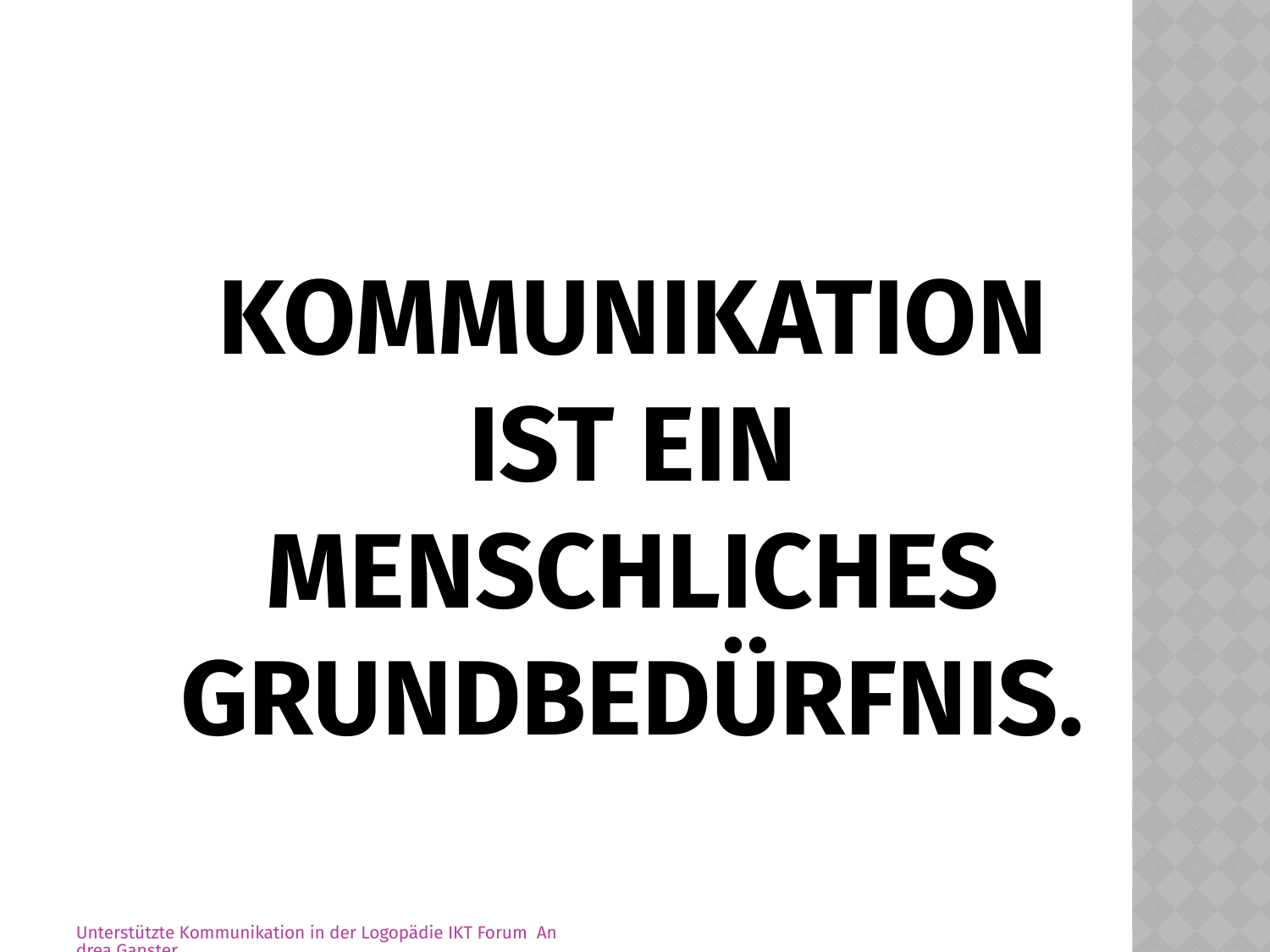

# Kommunikation ist ein menschliches Grundbedürfnis.
Unterstützte Kommunikation in der Logopädie IKT Forum  Andrea Ganster